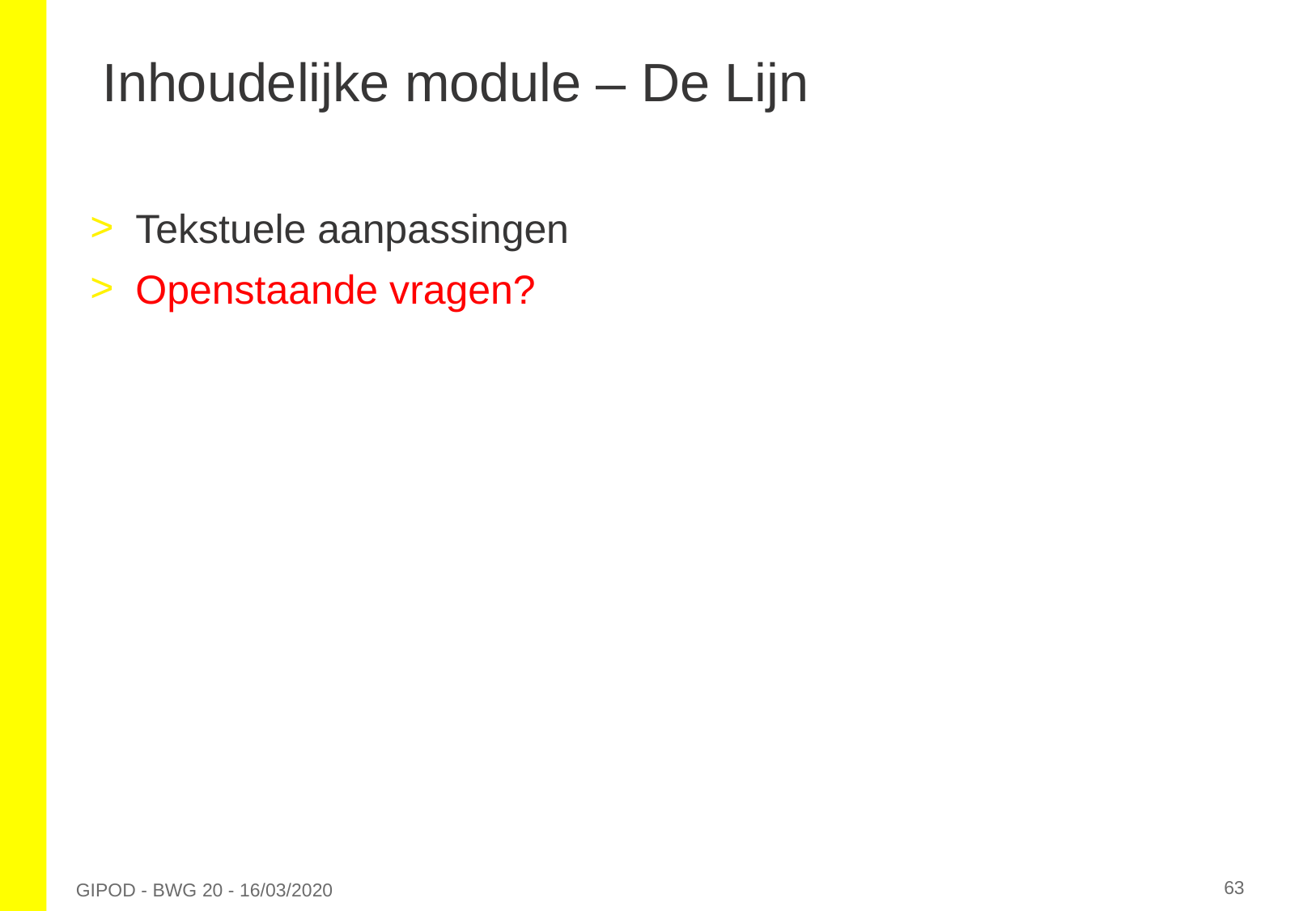

# Inhoudelijke module – De Lijn
Tekstuele aanpassingen
Openstaande vragen?
63
GIPOD - BWG 20 - 16/03/2020